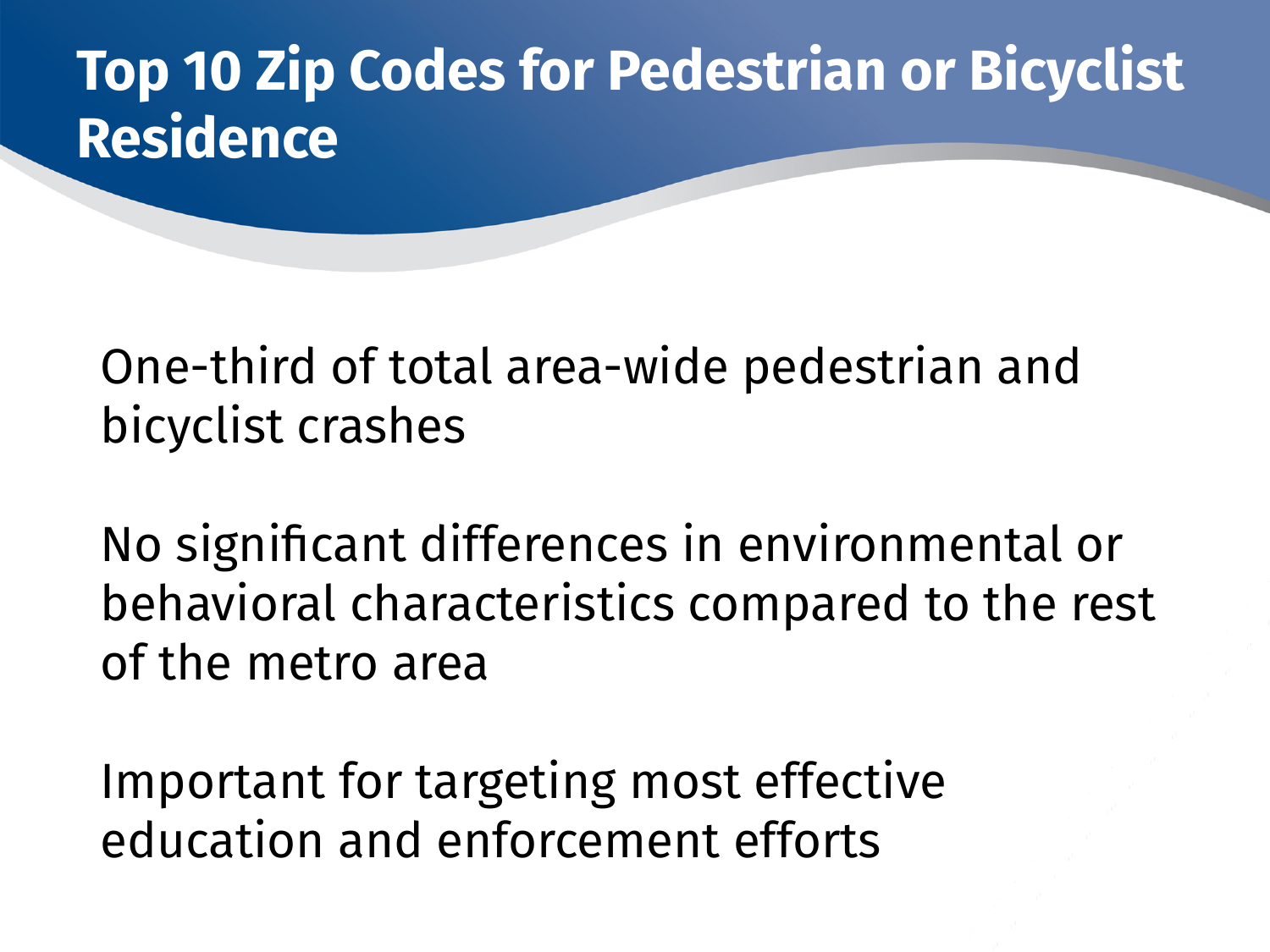

Top 10 Zip Codes for Pedestrian or Bicyclist Residence
One-third of total area-wide pedestrian and bicyclist crashes

No significant differences in environmental or behavioral characteristics compared to the rest of the metro area

Important for targeting most effective education and enforcement efforts